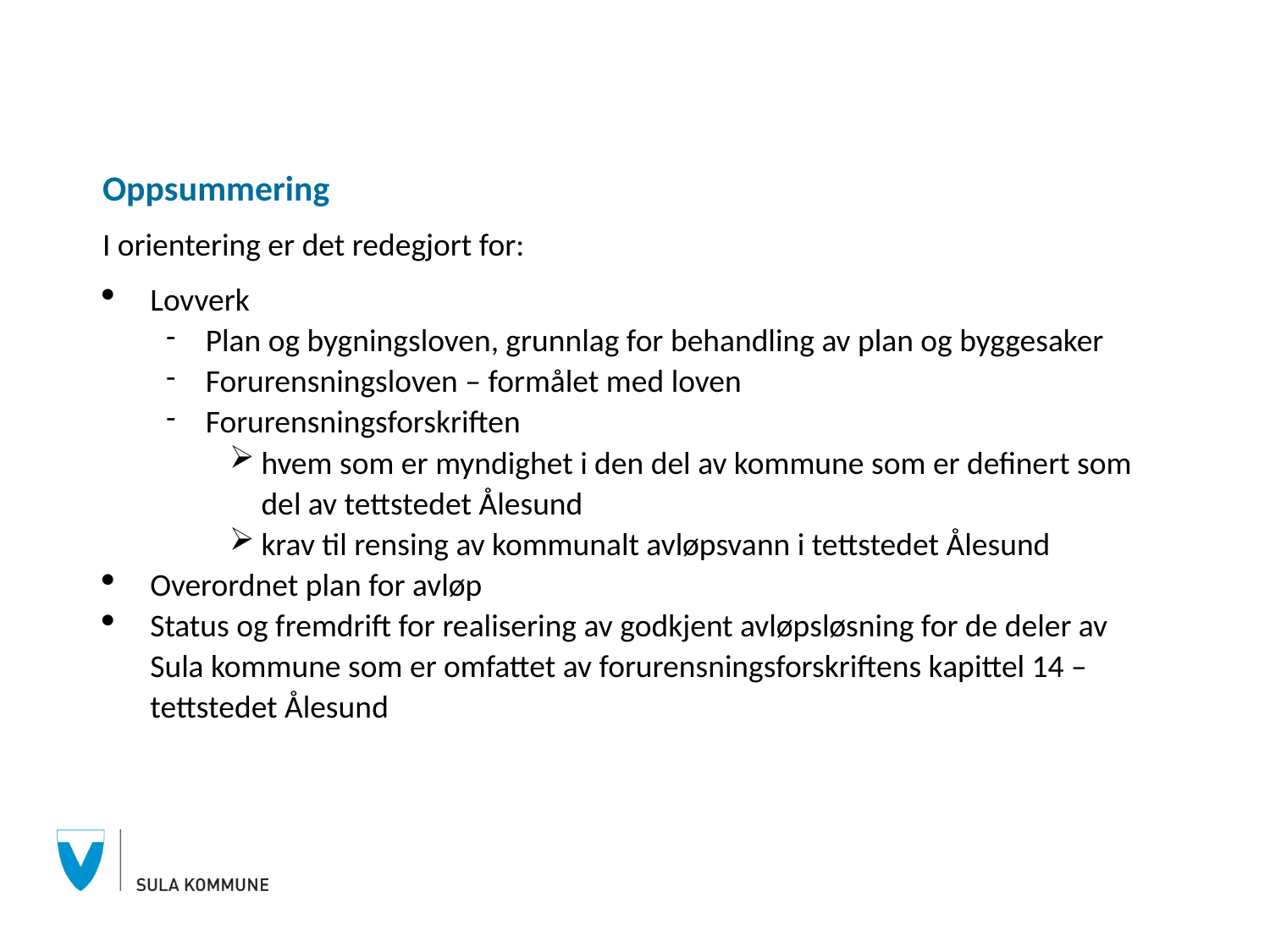

Oppsummering
I orientering er det redegjort for:
Lovverk
Plan og bygningsloven, grunnlag for behandling av plan og byggesaker
Forurensningsloven – formålet med loven
Forurensningsforskriften
hvem som er myndighet i den del av kommune som er definert som del av tettstedet Ålesund
krav til rensing av kommunalt avløpsvann i tettstedet Ålesund
Overordnet plan for avløp
Status og fremdrift for realisering av godkjent avløpsløsning for de deler av Sula kommune som er omfattet av forurensningsforskriftens kapittel 14 – tettstedet Ålesund